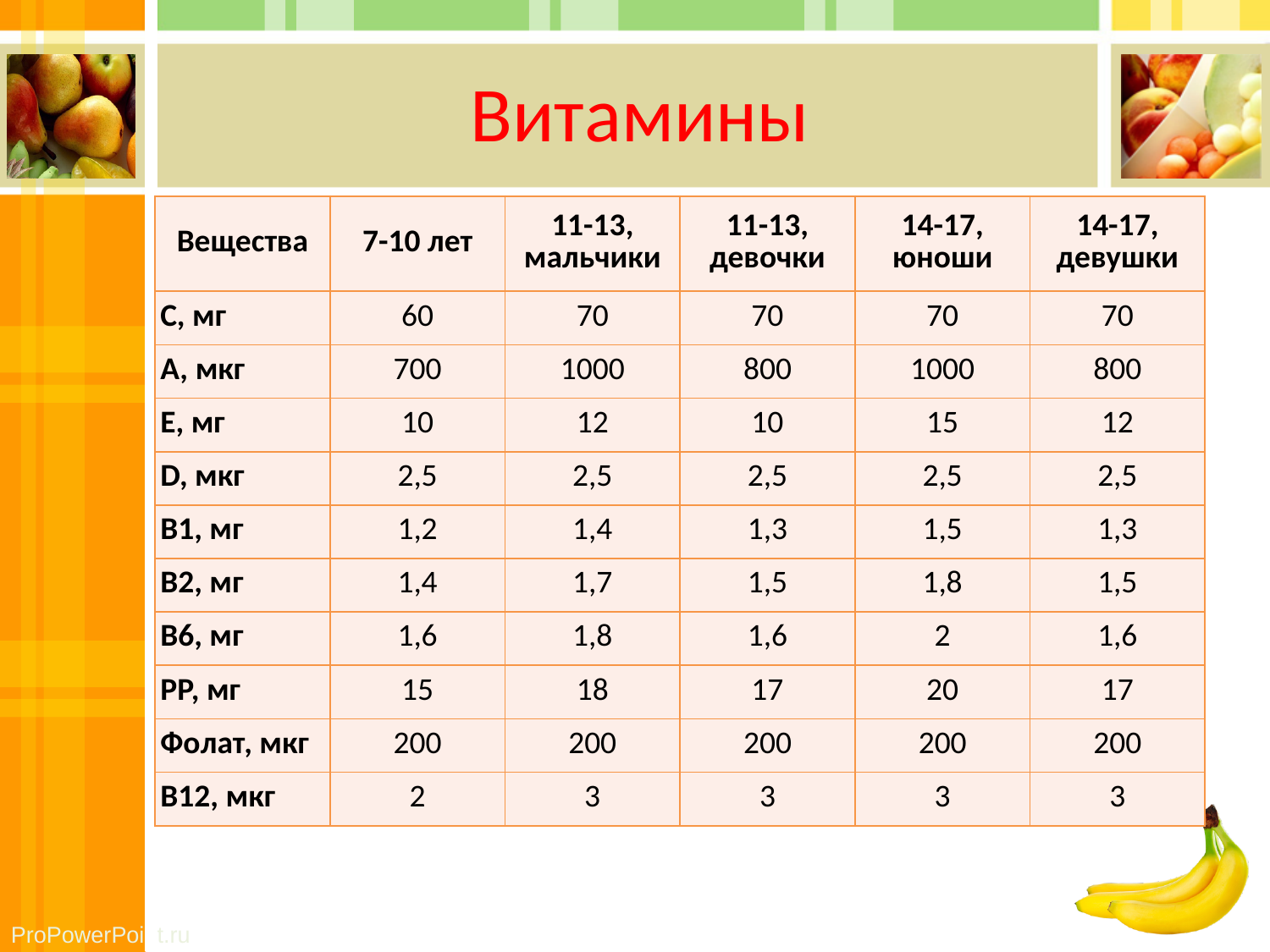

# Витамины
| Вещества | 7-10 лет | 11-13, мальчики | 11-13, девочки | 14-17, юноши | 14-17, девушки |
| --- | --- | --- | --- | --- | --- |
| С, мг | 60 | 70 | 70 | 70 | 70 |
| А, мкг | 700 | 1000 | 800 | 1000 | 800 |
| Е, мг | 10 | 12 | 10 | 15 | 12 |
| D, мкг | 2,5 | 2,5 | 2,5 | 2,5 | 2,5 |
| В1, мг | 1,2 | 1,4 | 1,3 | 1,5 | 1,3 |
| В2, мг | 1,4 | 1,7 | 1,5 | 1,8 | 1,5 |
| В6, мг | 1,6 | 1,8 | 1,6 | 2 | 1,6 |
| РР, мг | 15 | 18 | 17 | 20 | 17 |
| Фолат, мкг | 200 | 200 | 200 | 200 | 200 |
| В12, мкг | 2 | 3 | 3 | 3 | 3 |